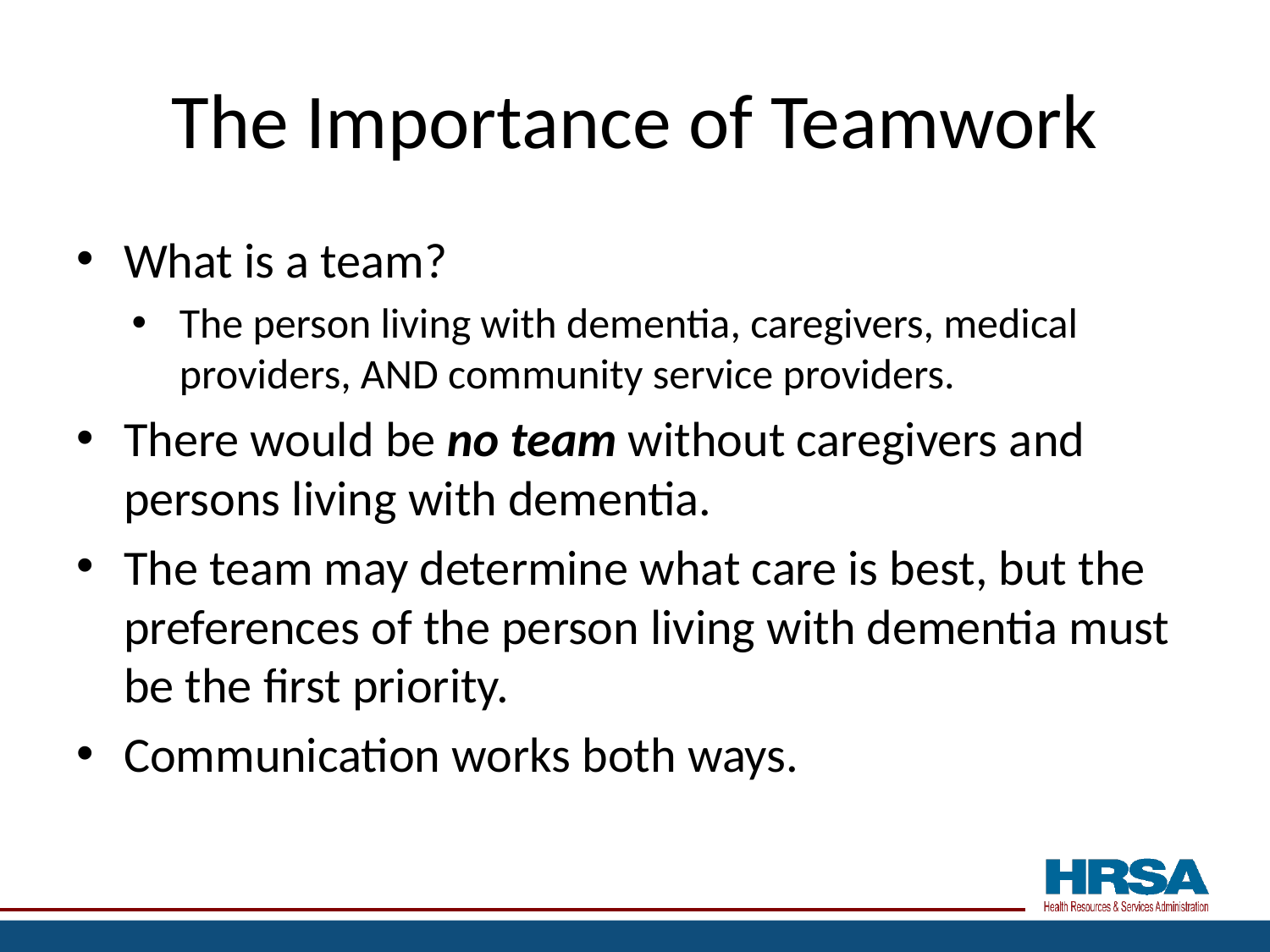

# The Importance of Teamwork
What is a team?
The person living with dementia, caregivers, medical providers, AND community service providers.
There would be no team without caregivers and persons living with dementia.
The team may determine what care is best, but the preferences of the person living with dementia must be the first priority.
Communication works both ways.